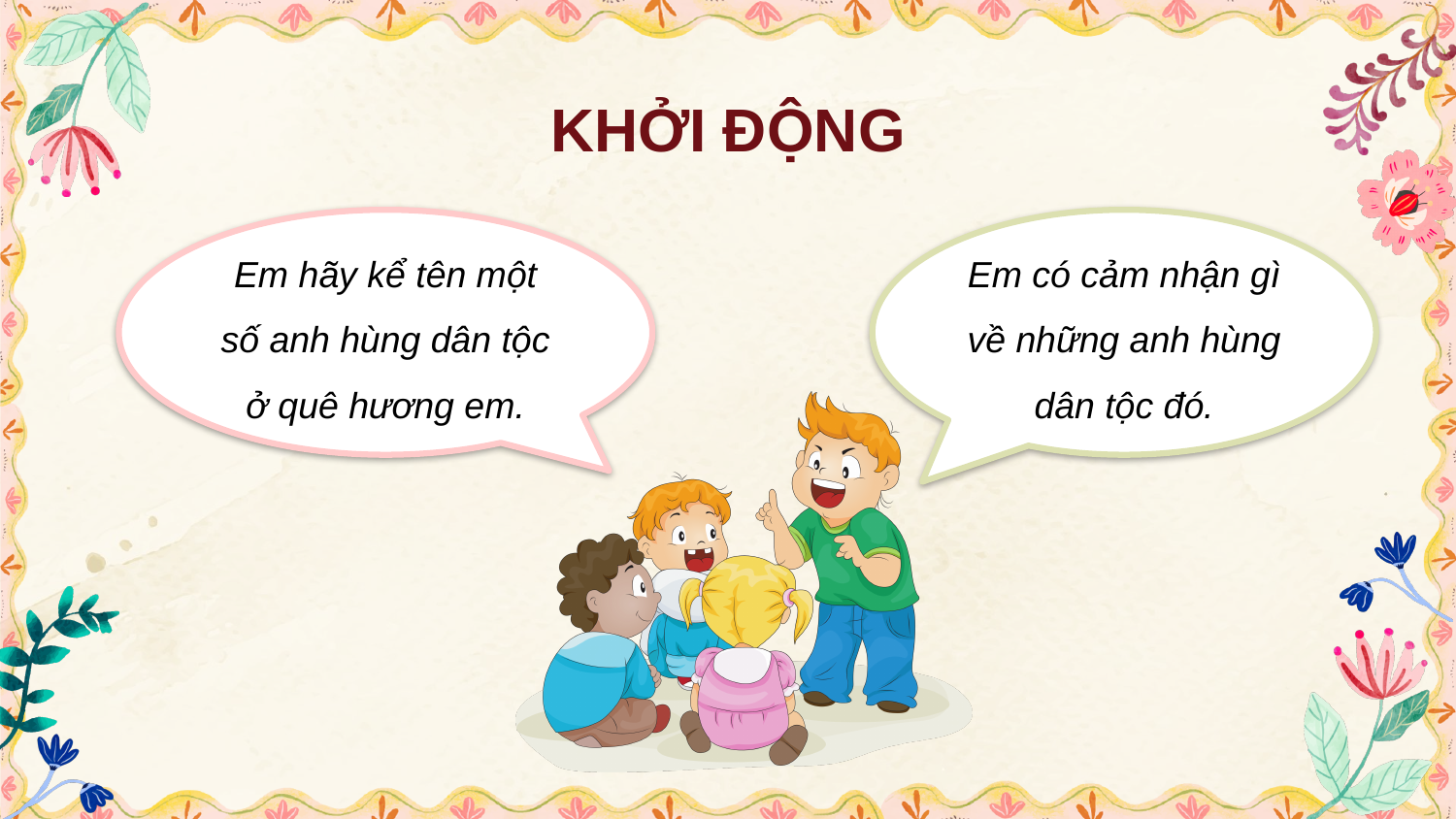

# KHỞI ĐỘNG
Em hãy kể tên một số anh hùng dân tộc ở quê hương em.
Em có cảm nhận gì về những anh hùng dân tộc đó.